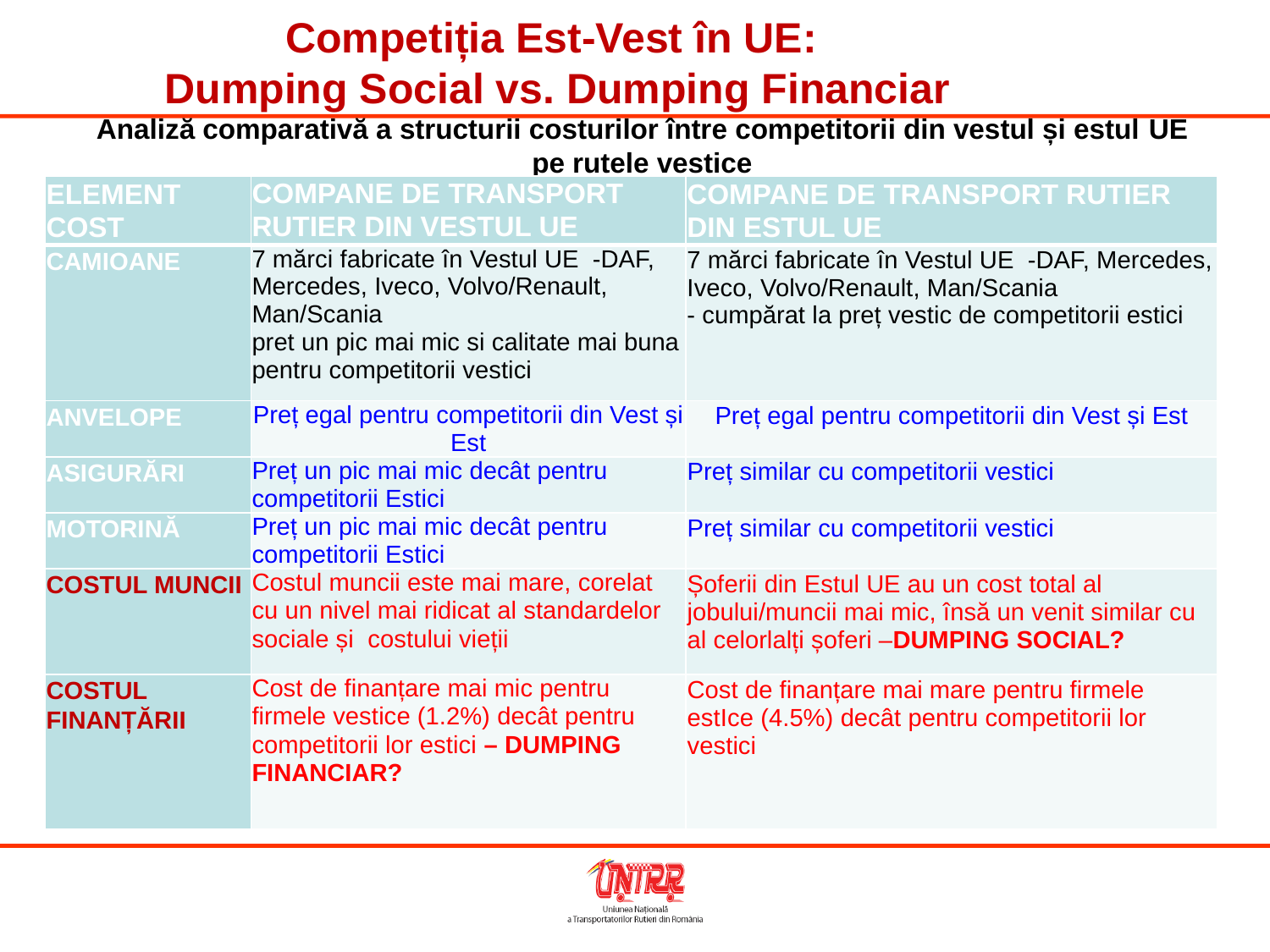

Competiția Est-Vest în UE:
Dumping Social vs. Dumping Financiar
# Analiză comparativă a structurii costurilor între competitorii din vestul și estul UE pe rutele vestice
| ELEMENT COST | COMPANE DE TRANSPORT RUTIER DIN VESTUL UE | COMPANE DE TRANSPORT RUTIER DIN ESTUL UE |
| --- | --- | --- |
| CAMIOANE | 7 mărci fabricate în Vestul UE -DAF, Mercedes, Iveco, Volvo/Renault, Man/Scania pret un pic mai mic si calitate mai buna pentru competitorii vestici | 7 mărci fabricate în Vestul UE -DAF, Mercedes, Iveco, Volvo/Renault, Man/Scania - cumpărat la preț vestic de competitorii estici |
| ANVELOPE | Preț egal pentru competitorii din Vest și Est | Preț egal pentru competitorii din Vest și Est |
| ASIGURĂRI | Preț un pic mai mic decât pentru competitorii Estici | Preț similar cu competitorii vestici |
| MOTORINĂ | Preț un pic mai mic decât pentru competitorii Estici | Preț similar cu competitorii vestici |
| COSTUL MUNCII | Costul muncii este mai mare, corelat cu un nivel mai ridicat al standardelor sociale și costului vieții | Șoferii din Estul UE au un cost total al jobului/muncii mai mic, însă un venit similar cu al celorlalți șoferi –DUMPING SOCIAL? |
| COSTUL FINANȚĂRII | Cost de finanțare mai mic pentru firmele vestice (1.2%) decât pentru competitorii lor estici – DUMPING FINANCIAR? | Cost de finanțare mai mare pentru firmele estIce (4.5%) decât pentru competitorii lor vestici |